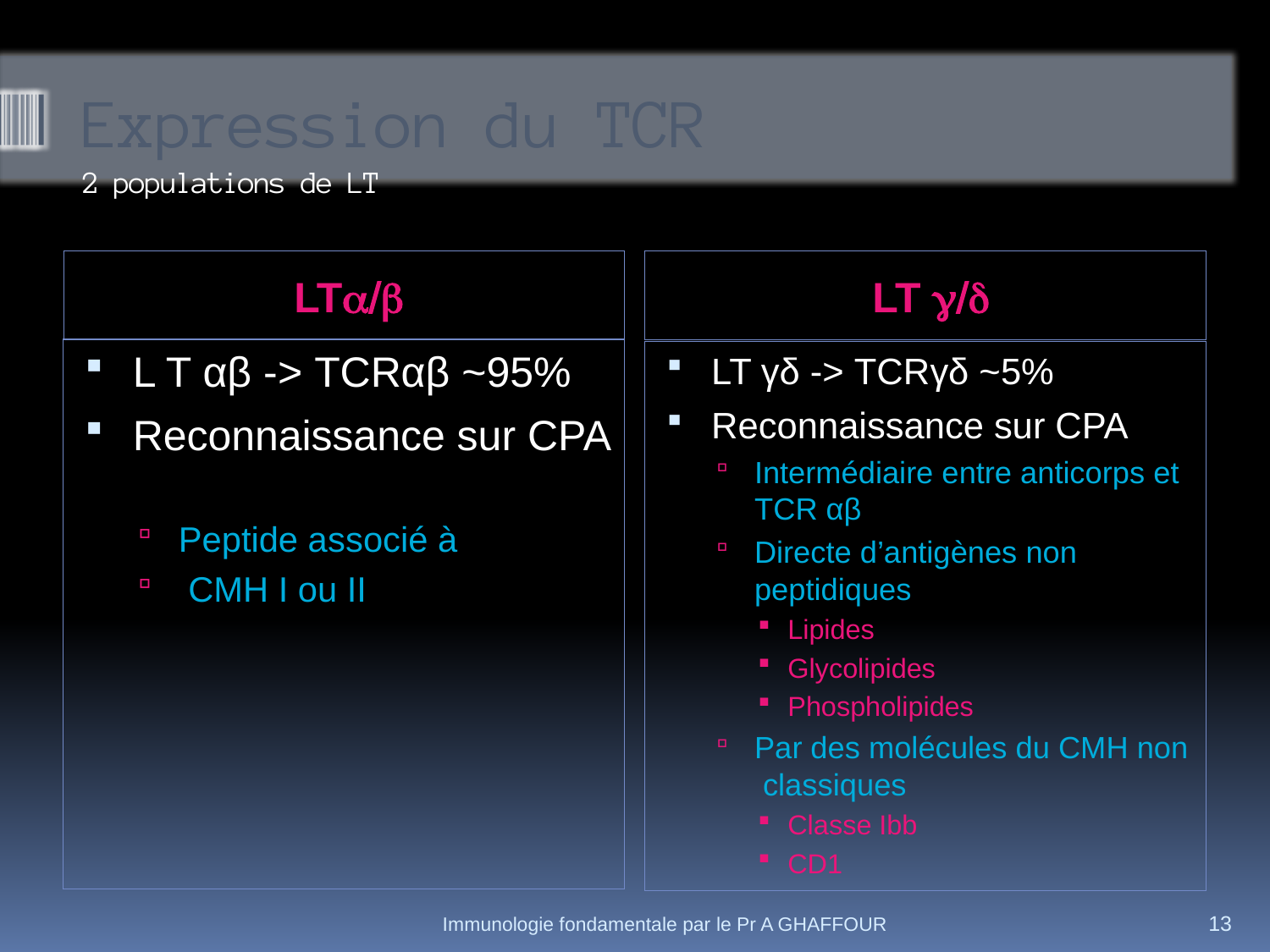

# Expression du TCR 2 populations de LT
LTα/β
LT γ/δ
L T αβ -> TCRαβ ~95%
Reconnaissance sur CPA
Peptide associé à
 CMH I ou II
LT γδ -> TCRγδ ~5%
Reconnaissance sur CPA
Intermédiaire entre anticorps et TCR αβ
Directe d’antigènes non peptidiques
Lipides
Glycolipides
Phospholipides
Par des molécules du CMH non  classiques
Classe Ibb
CD1
Immunologie fondamentale par le Pr A GHAFFOUR
13